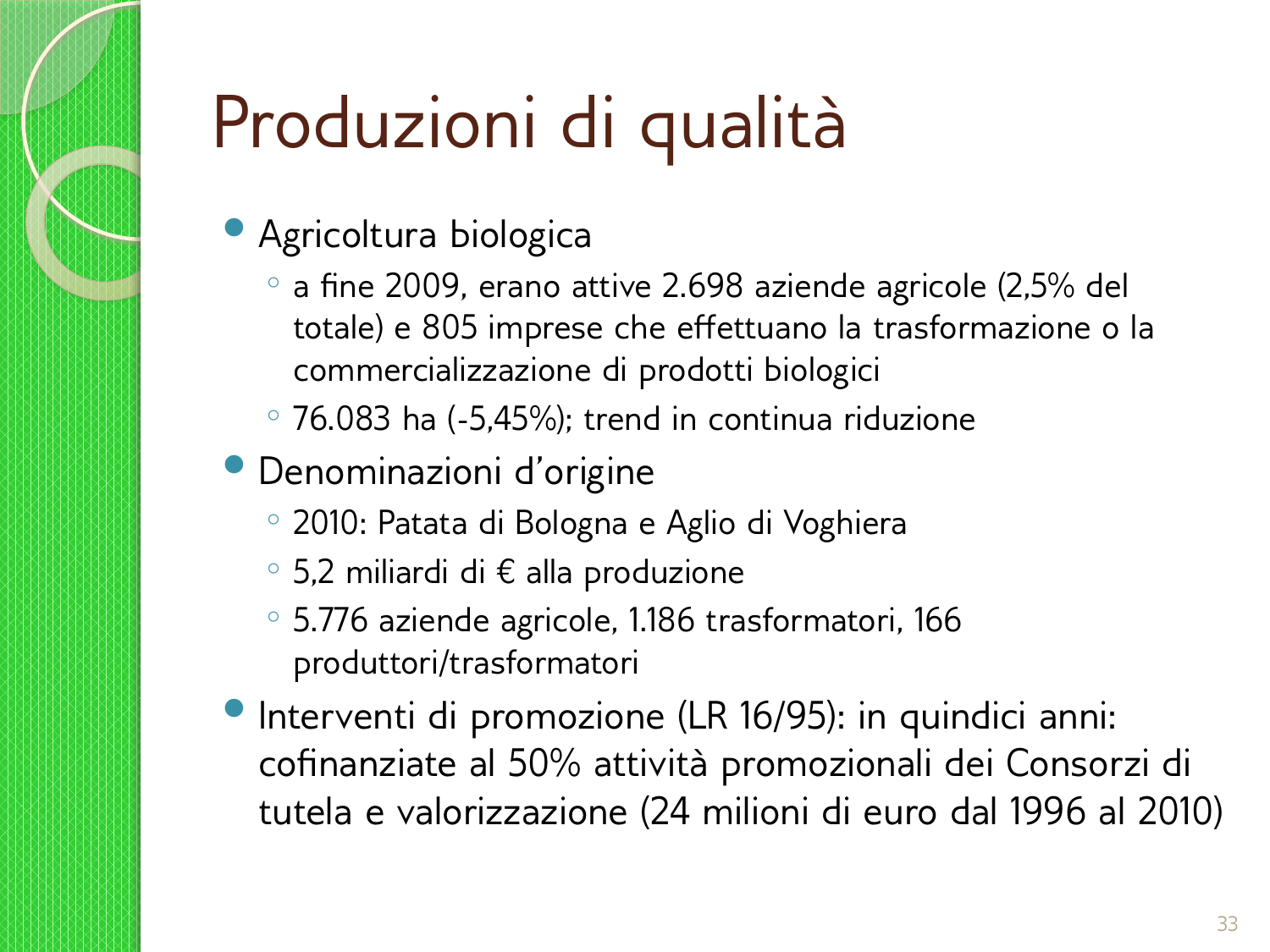

# Produzioni di qualità
Agricoltura biologica
a fine 2009, erano attive 2.698 aziende agricole (2,5% del totale) e 805 imprese che effettuano la trasformazione o la commercializzazione di prodotti biologici
76.083 ha (-5,45%); trend in continua riduzione
Denominazioni d’origine
2010: Patata di Bologna e Aglio di Voghiera
5,2 miliardi di € alla produzione
5.776 aziende agricole, 1.186 trasformatori, 166 produttori/trasformatori
Interventi di promozione (LR 16/95): in quindici anni: cofinanziate al 50% attività promozionali dei Consorzi di tutela e valorizzazione (24 milioni di euro dal 1996 al 2010)

33